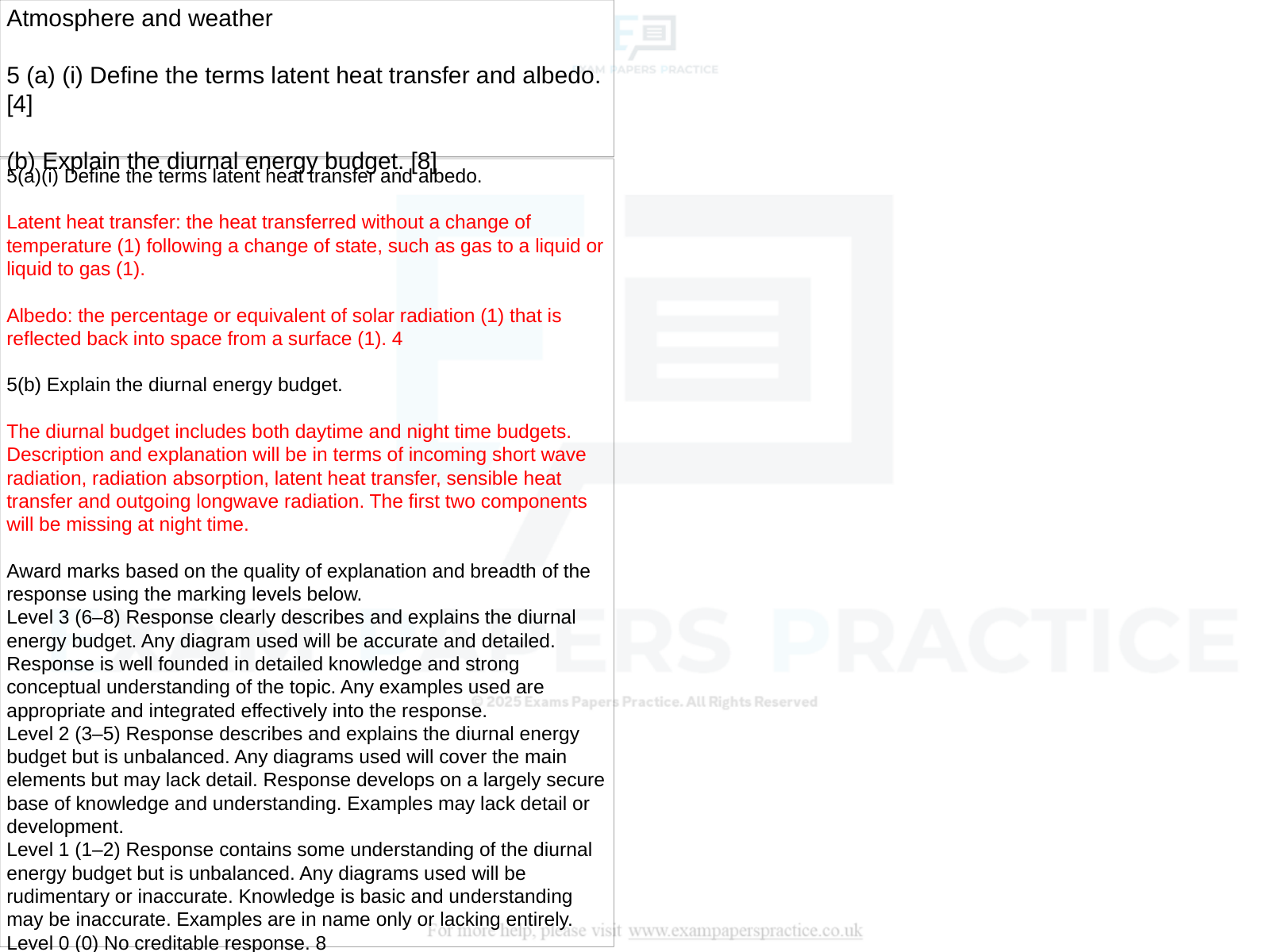

Atmosphere and weather

5 (a) (i) Define the terms latent heat transfer and albedo. [4]

(b) Explain the diurnal energy budget. [8]

5(a)(i) Define the terms latent heat transfer and albedo.

Latent heat transfer: the heat transferred without a change of temperature (1) following a change of state, such as gas to a liquid or liquid to gas (1).

Albedo: the percentage or equivalent of solar radiation (1) that is reflected back into space from a surface (1). 4

5(b) Explain the diurnal energy budget.

The diurnal budget includes both daytime and night time budgets. Description and explanation will be in terms of incoming short wave radiation, radiation absorption, latent heat transfer, sensible heat transfer and outgoing longwave radiation. The first two components will be missing at night time.

Award marks based on the quality of explanation and breadth of the response using the marking levels below.
Level 3 (6–8) Response clearly describes and explains the diurnal energy budget. Any diagram used will be accurate and detailed. Response is well founded in detailed knowledge and strong conceptual understanding of the topic. Any examples used are appropriate and integrated effectively into the response.
Level 2 (3–5) Response describes and explains the diurnal energy budget but is unbalanced. Any diagrams used will cover the main elements but may lack detail. Response develops on a largely secure base of knowledge and understanding. Examples may lack detail or development.
Level 1 (1–2) Response contains some understanding of the diurnal energy budget but is unbalanced. Any diagrams used will be rudimentary or inaccurate. Knowledge is basic and understanding may be inaccurate. Examples are in name only or lacking entirely.
Level 0 (0) No creditable response. 8